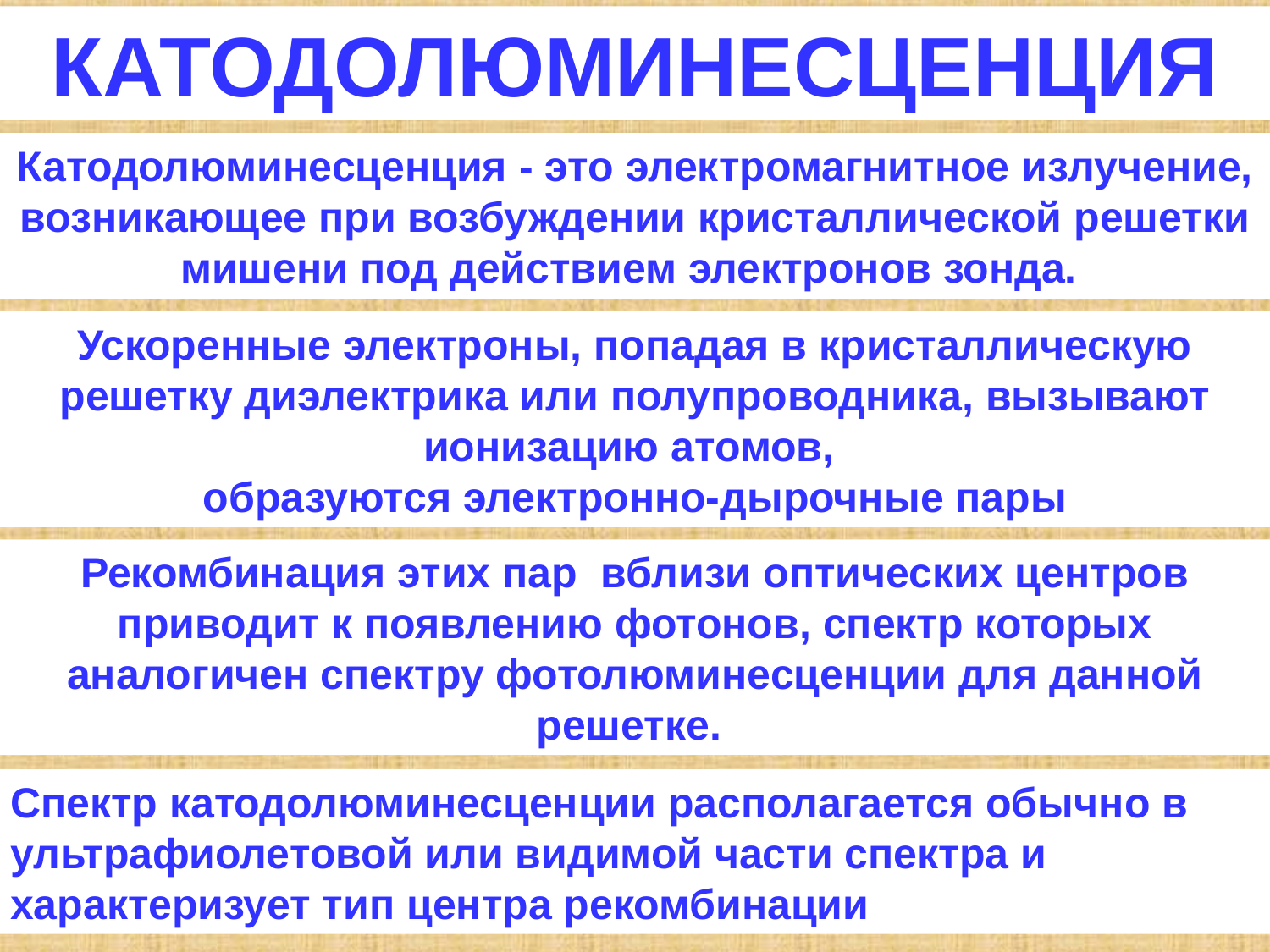

КАТОДОЛЮМИНЕСЦЕНЦИЯ
Катодолюминесценция - это электромагнитное излучение, возникающее при возбуждении кристаллической решетки мишени под действием электронов зонда.
Ускоренные электроны, попадая в кристаллическую решетку диэлектрика или полупроводника, вызывают ионизацию атомов,
образуются электронно-дырочные пары
Рекомбинация этих пар  вблизи оптических центров приводит к появлению фотонов, спектр которых аналогичен спектру фотолюминесценции для данной решетке.
Спектр катодолюминесценции располагается обычно в ультрафиолетовой или видимой части спектра и характеризует тип центра рекомбинации